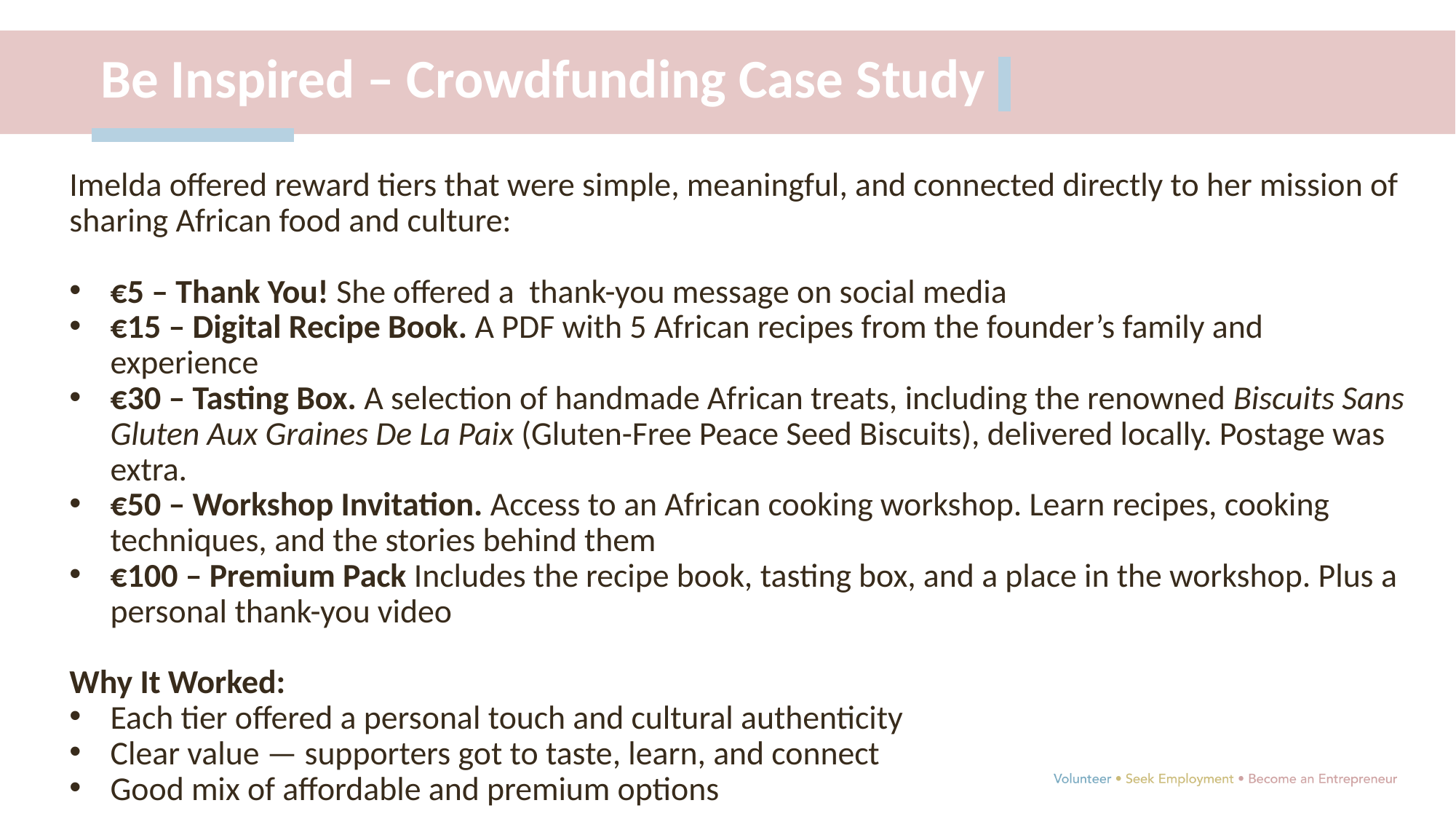

Be Inspired – Crowdfunding Case Study
Imelda offered reward tiers that were simple, meaningful, and connected directly to her mission of sharing African food and culture:

€5 – Thank You! She offered a  thank-you message on social media
€15 – Digital Recipe Book. A PDF with 5 African recipes from the founder’s family and experience
€30 – Tasting Box. A selection of handmade African treats, including the renowned Biscuits Sans Gluten Aux Graines De La Paix (Gluten-Free Peace Seed Biscuits), delivered locally. Postage was extra.
€50 – Workshop Invitation. Access to an African cooking workshop. Learn recipes, cooking techniques, and the stories behind them
€100 – Premium Pack Includes the recipe book, tasting box, and a place in the workshop. Plus a personal thank-you video

Why It Worked:
Each tier offered a personal touch and cultural authenticity
Clear value — supporters got to taste, learn, and connect
Good mix of affordable and premium options

SOME READING FOR DEEPER LEARNING